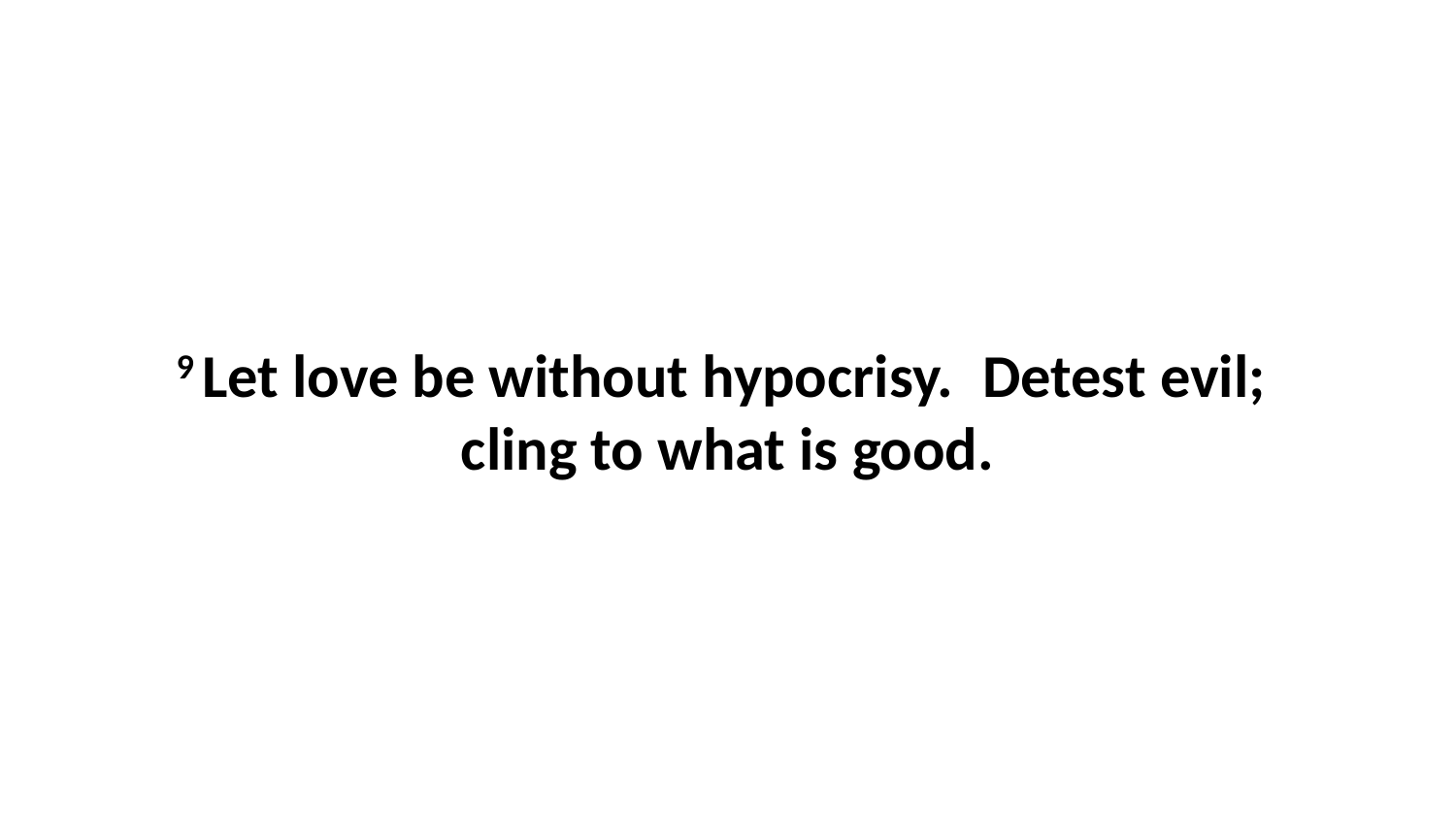

9 Let love be without hypocrisy.  Detest evil;  cling to what is good.